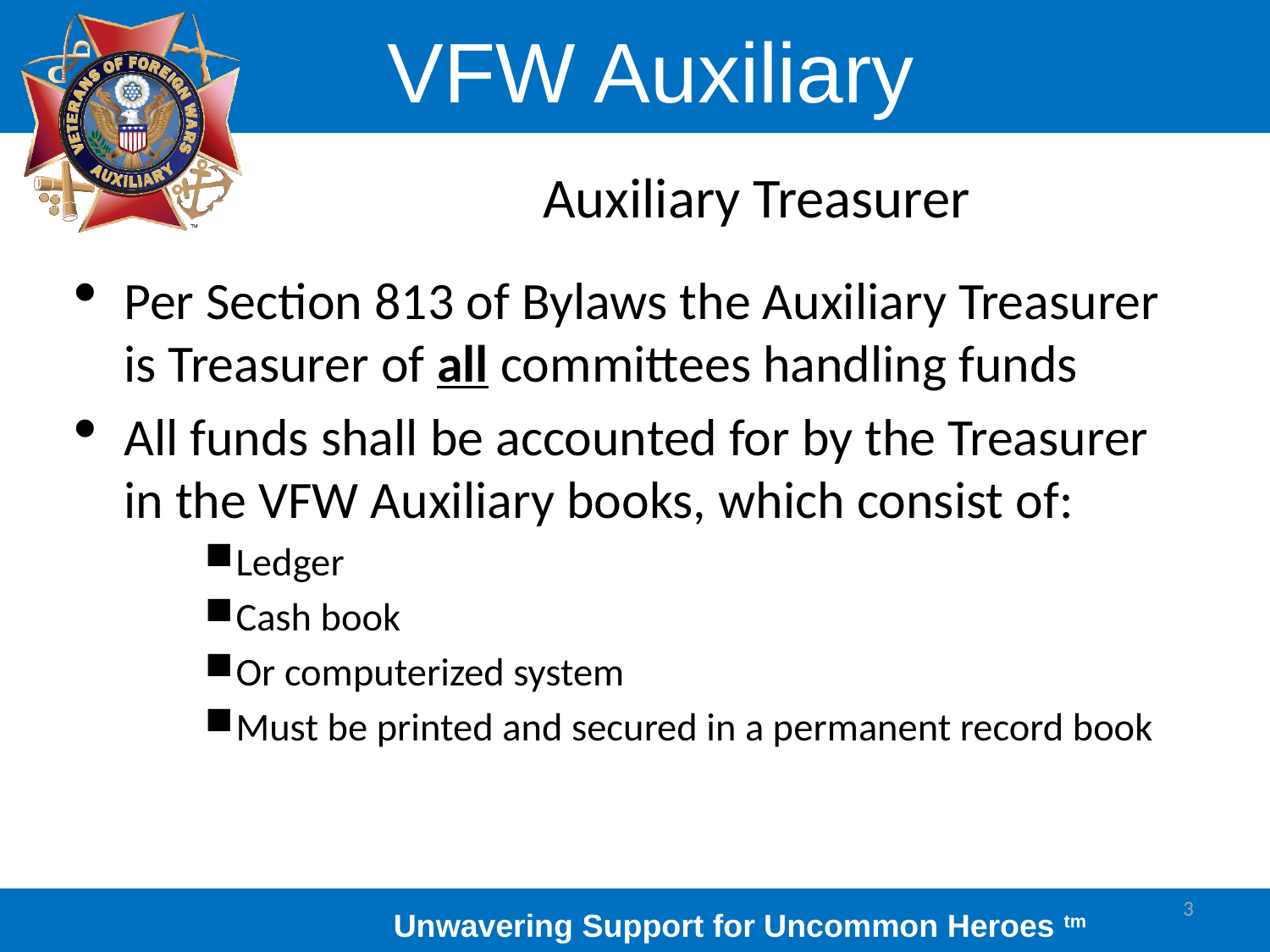

# Auxiliary Treasurer
Per Section 813 of Bylaws the Auxiliary Treasurer is Treasurer of all committees handling funds
All funds shall be accounted for by the Treasurer in the VFW Auxiliary books, which consist of:
Ledger
Cash book
Or computerized system
Must be printed and secured in a permanent record book
3